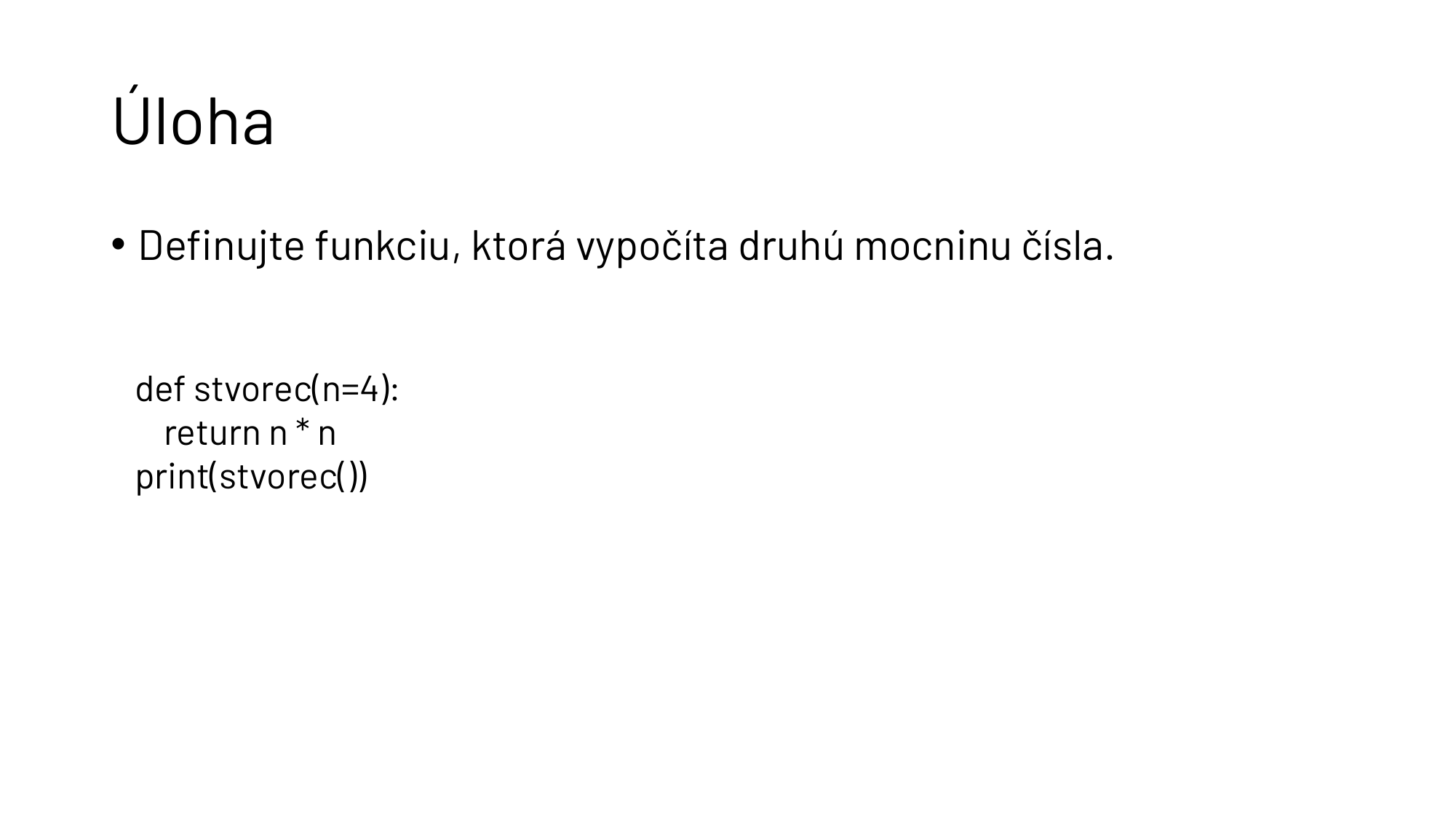

# Úloha
Definujte funkciu, ktorá vypočíta druhú mocninu čísla.
def stvorec(n=4):
    return n * n
print(stvorec())